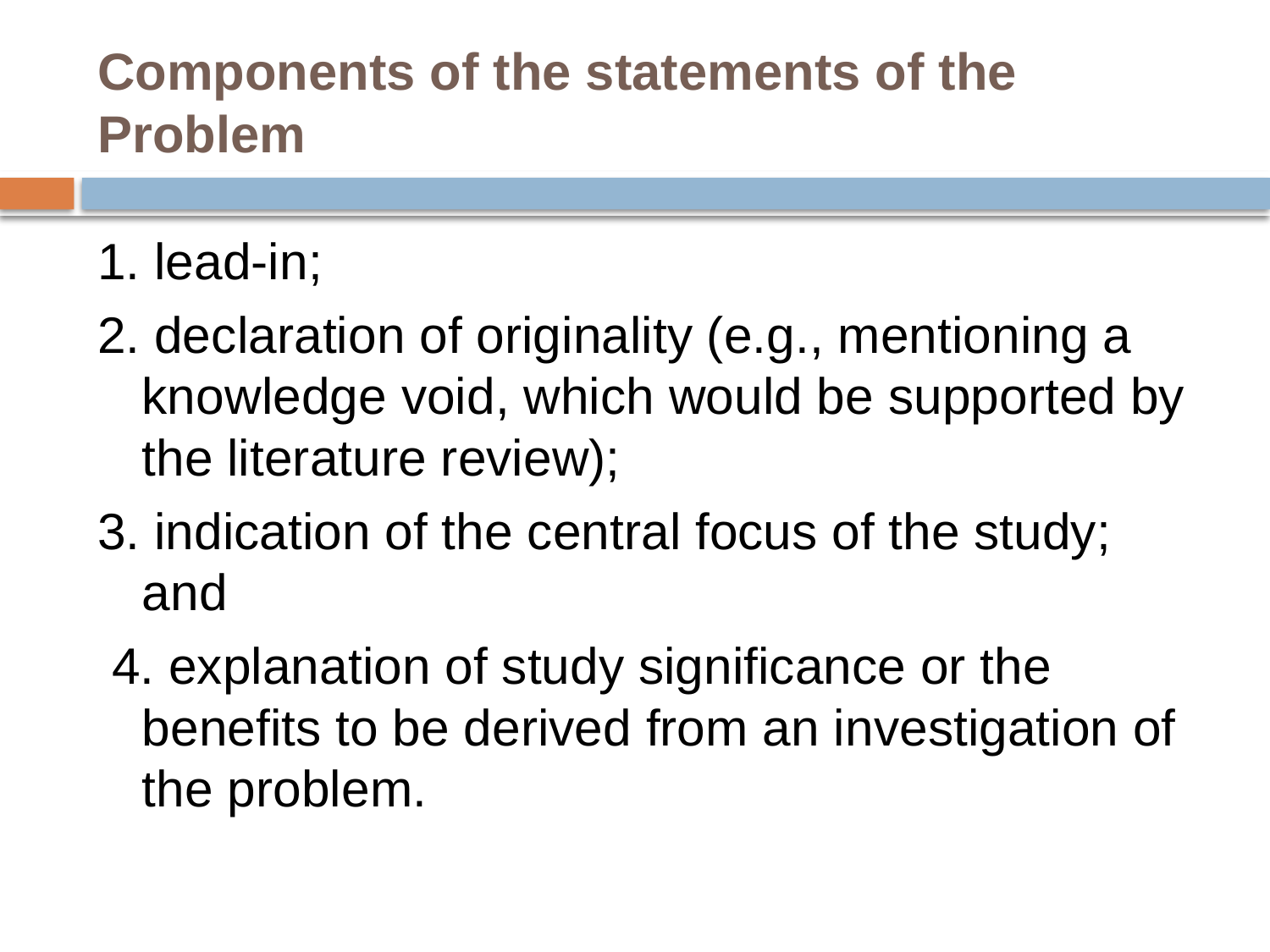

# Components of the statements of the Problem
1. lead-in;
2. declaration of originality (e.g., mentioning a knowledge void, which would be supported by the literature review);
3. indication of the central focus of the study; and
 4. explanation of study significance or the benefits to be derived from an investigation of the problem.